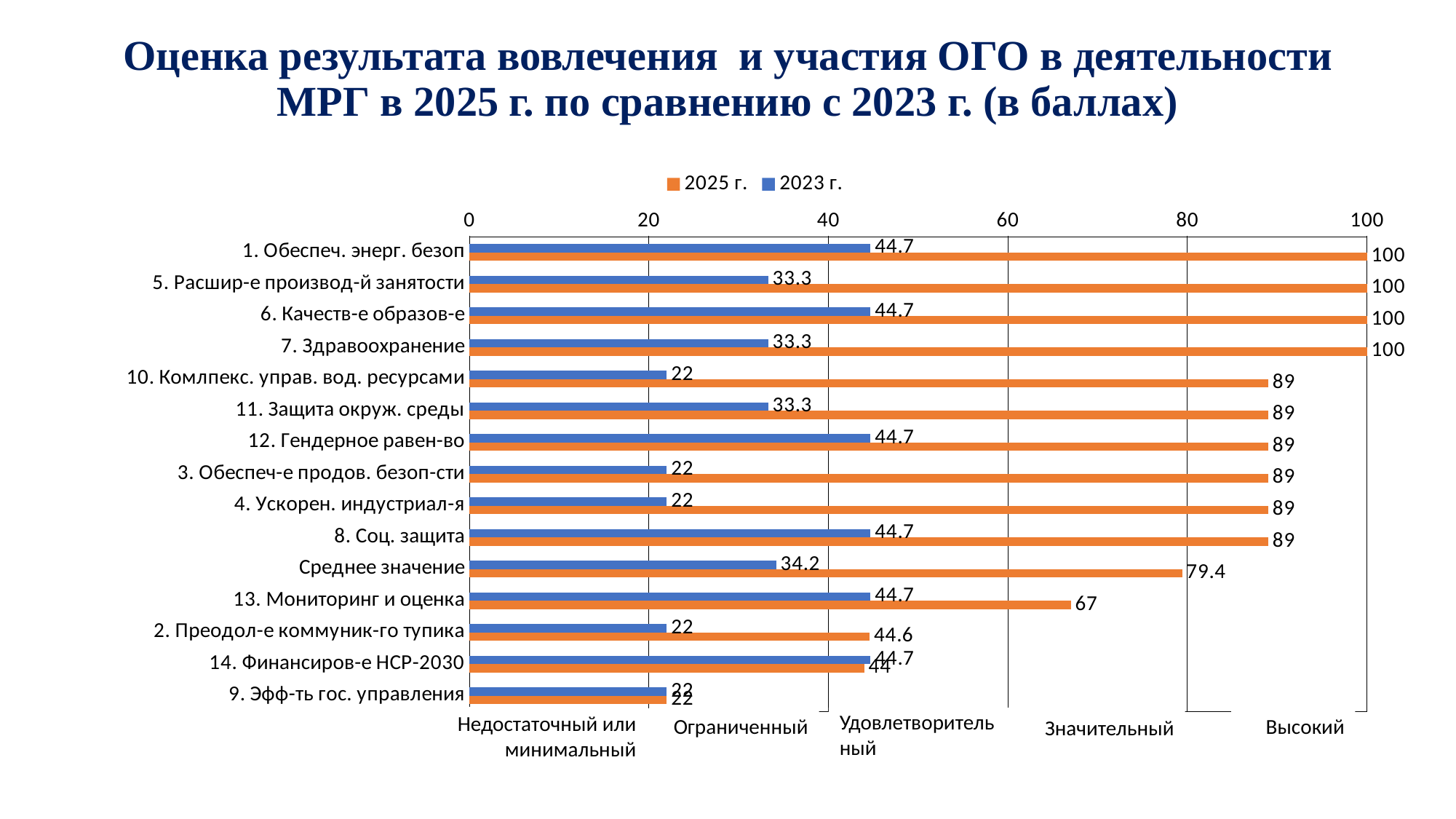

# Оценка результата вовлечения  и участия ОГО в деятельности МРГ в 2025 г. по сравнению с 2023 г. (в баллах)

### Chart

| Category | 2023 г. | 2025 г. |
|---|---|---|
| 1. Обеспеч. энерг. безоп | 44.7 | 100.0 |
| 5. Расшир-е производ-й занятости | 33.3 | 100.0 |
| 6. Качеств-е образов-е | 44.7 | 100.0 |
| 7. Здравоохранение | 33.3 | 100.0 |
| 10. Комлпекс. управ. вод. ресурсами | 22.0 | 89.0 |
| 11. Защита окруж. среды | 33.3 | 89.0 |
| 12. Гендерное равен-во | 44.7 | 89.0 |
| 3. Обеспеч-е продов. безоп-сти | 22.0 | 89.0 |
| 4. Ускорен. индустриал-я | 22.0 | 89.0 |
| 8. Соц. защита | 44.7 | 89.0 |
| Среднее значение | 34.2 | 79.4 |
| 13. Мониторинг и оценка | 44.7 | 67.0 |
| 2. Преодол-е коммуник-го тупика | 22.0 | 44.6 |
| 14. Финансиров-е НСР-2030 | 44.7 | 44.0 |
| 9. Эфф-ть гос. управления | 22.0 | 22.0 |
Недостаточный или минимальный
Удовлетворительный
Высокий
Ограниченный
Значительный